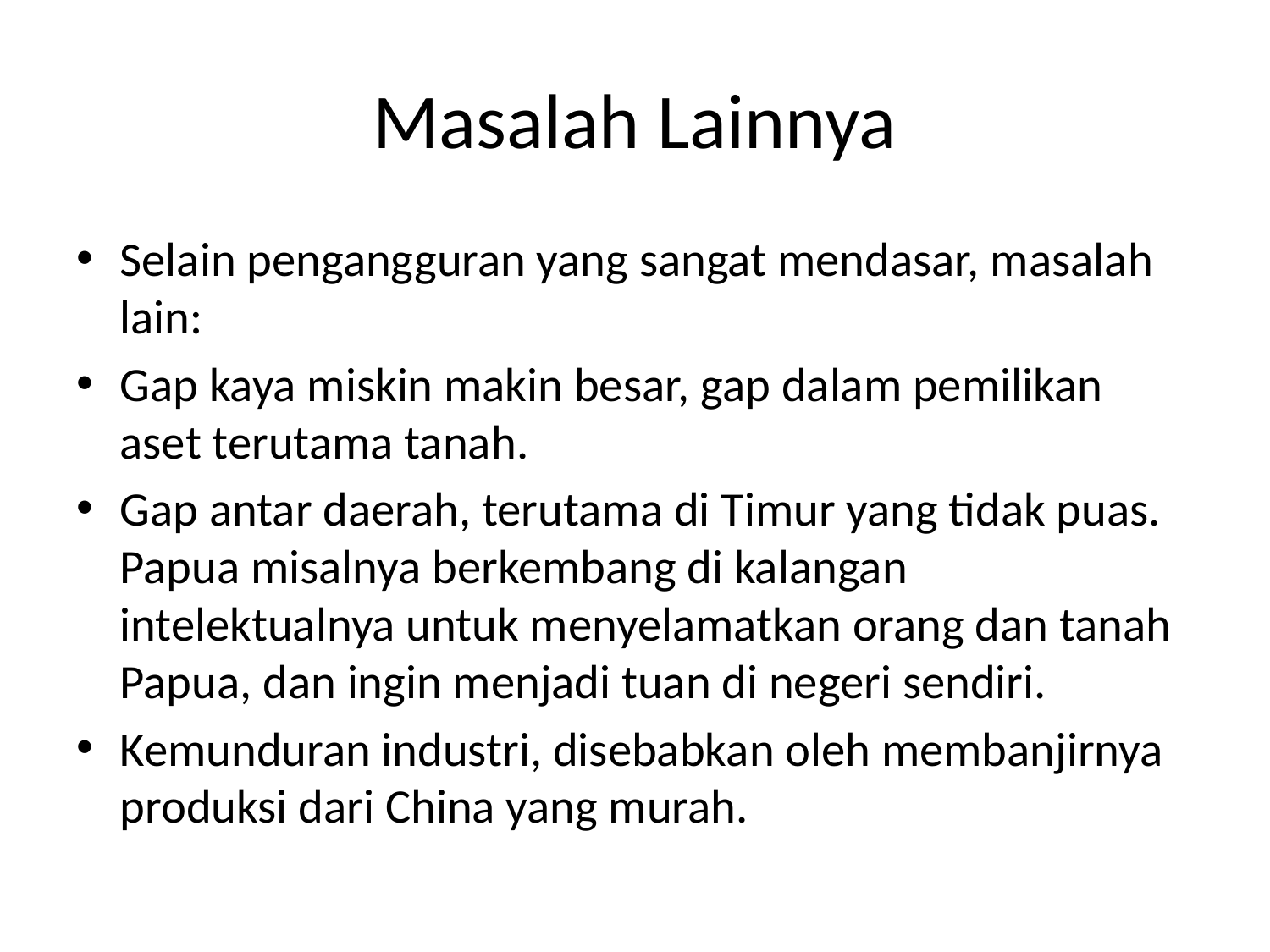

# Masalah Lainnya
Selain pengangguran yang sangat mendasar, masalah lain:
Gap kaya miskin makin besar, gap dalam pemilikan aset terutama tanah.
Gap antar daerah, terutama di Timur yang tidak puas. Papua misalnya berkembang di kalangan intelektualnya untuk menyelamatkan orang dan tanah Papua, dan ingin menjadi tuan di negeri sendiri.
Kemunduran industri, disebabkan oleh membanjirnya produksi dari China yang murah.